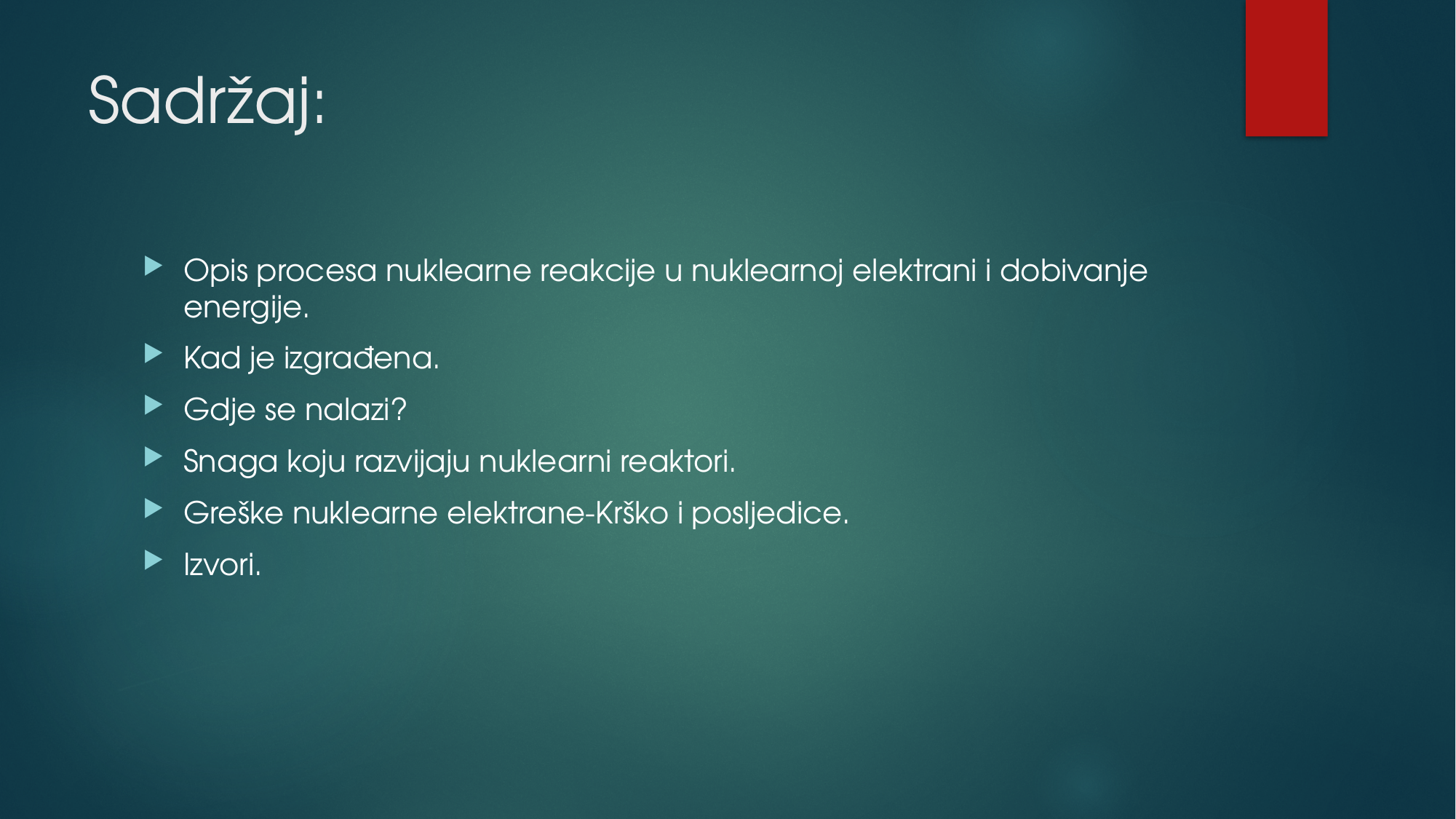

# Sadržaj:
Opis procesa nuklearne reakcije u nuklearnoj elektrani i dobivanje energije.
Kad je izgrađena.
Gdje se nalazi?
Snaga koju razvijaju nuklearni reaktori.
Greške nuklearne elektrane-Krško i posljedice.
Izvori.